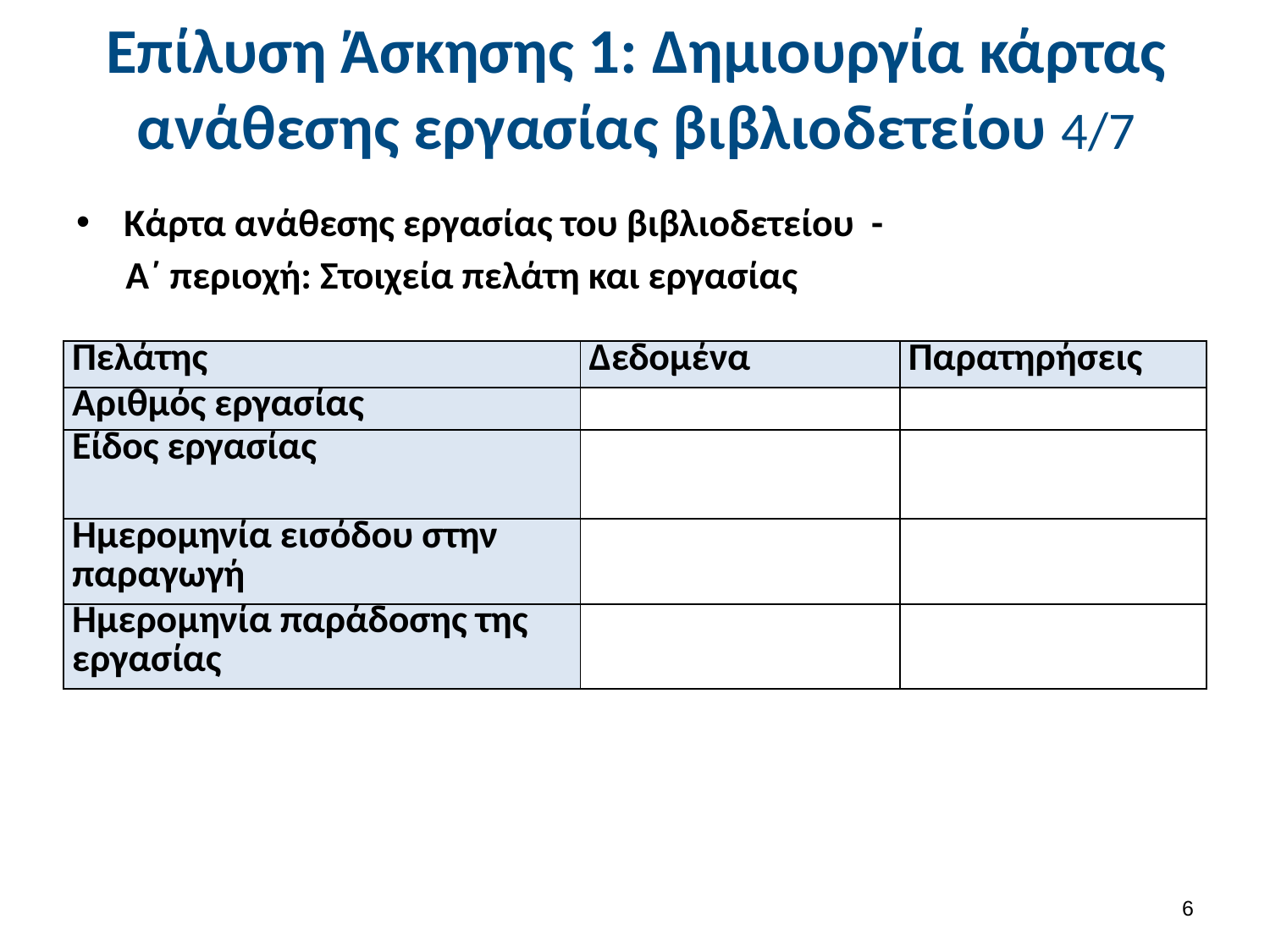

# Επίλυση Άσκησης 1: Δημιουργία κάρτας ανάθεσης εργασίας βιβλιοδετείου 4/7
Κάρτα ανάθεσης εργασίας του βιβλιοδετείου  -
A΄ περιοχή: Στοιχεία πελάτη και εργασίας

| Πελάτης | Δεδομένα | Παρατηρήσεις |
| --- | --- | --- |
| Αριθμός εργασίας |  |  |
| Είδος εργασίας |  |  |
| Ημερομηνία εισόδου στην παραγωγή |  |  |
| Ημερομηνία παράδοσης της εργασίας |  |  |
6